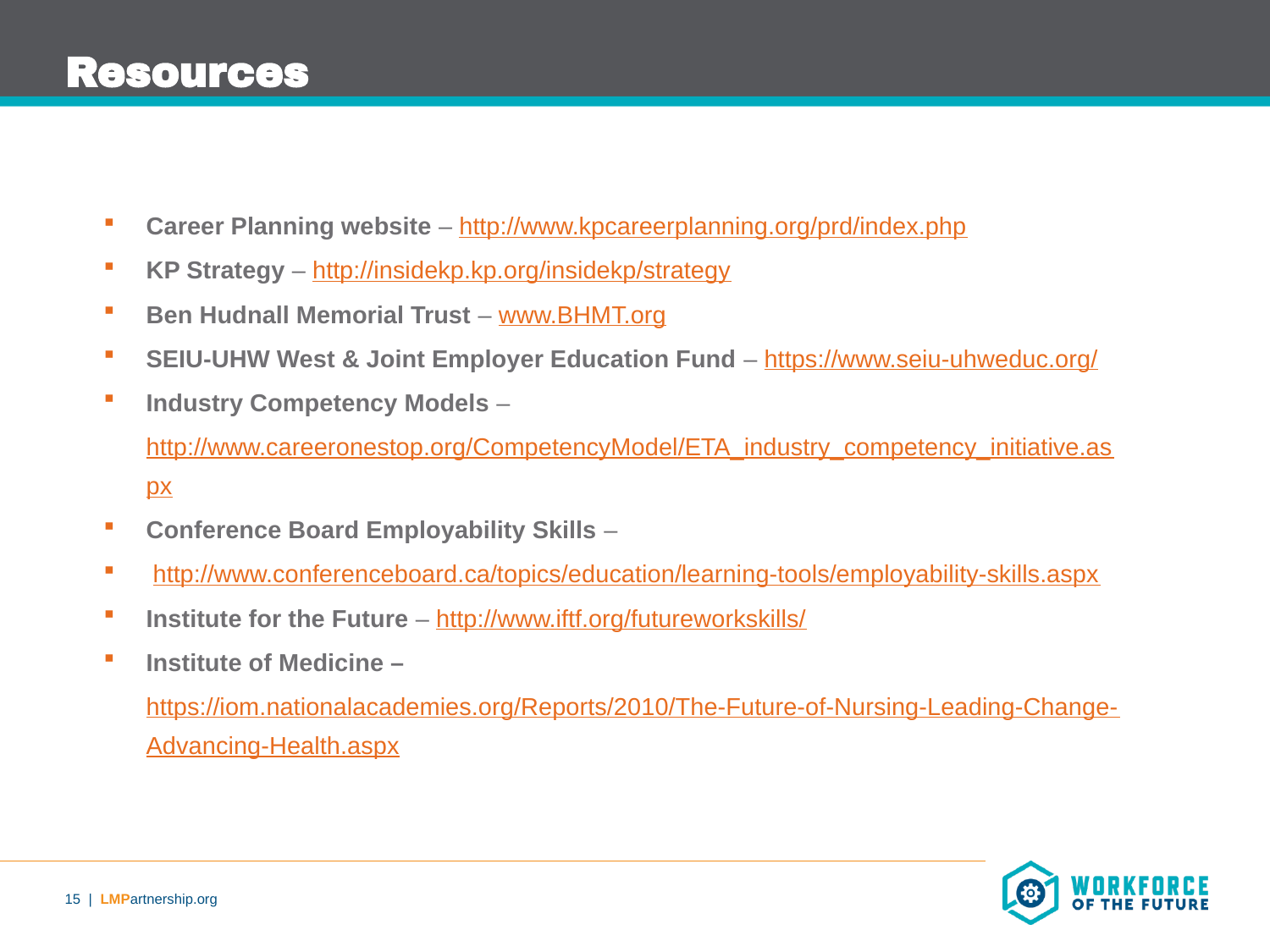

# Resources
Career Planning website – http://www.kpcareerplanning.org/prd/index.php
KP Strategy – http://insidekp.kp.org/insidekp/strategy
Ben Hudnall Memorial Trust – www.BHMT.org
SEIU-UHW West & Joint Employer Education Fund – https://www.seiu-uhweduc.org/
Industry Competency Models –http://www.careeronestop.org/CompetencyModel/ETA_industry_competency_initiative.aspx
Conference Board Employability Skills –
 http://www.conferenceboard.ca/topics/education/learning-tools/employability-skills.aspx
Institute for the Future – http://www.iftf.org/futureworkskills/
Institute of Medicine – https://iom.nationalacademies.org/Reports/2010/The-Future-of-Nursing-Leading-Change-Advancing-Health.aspx